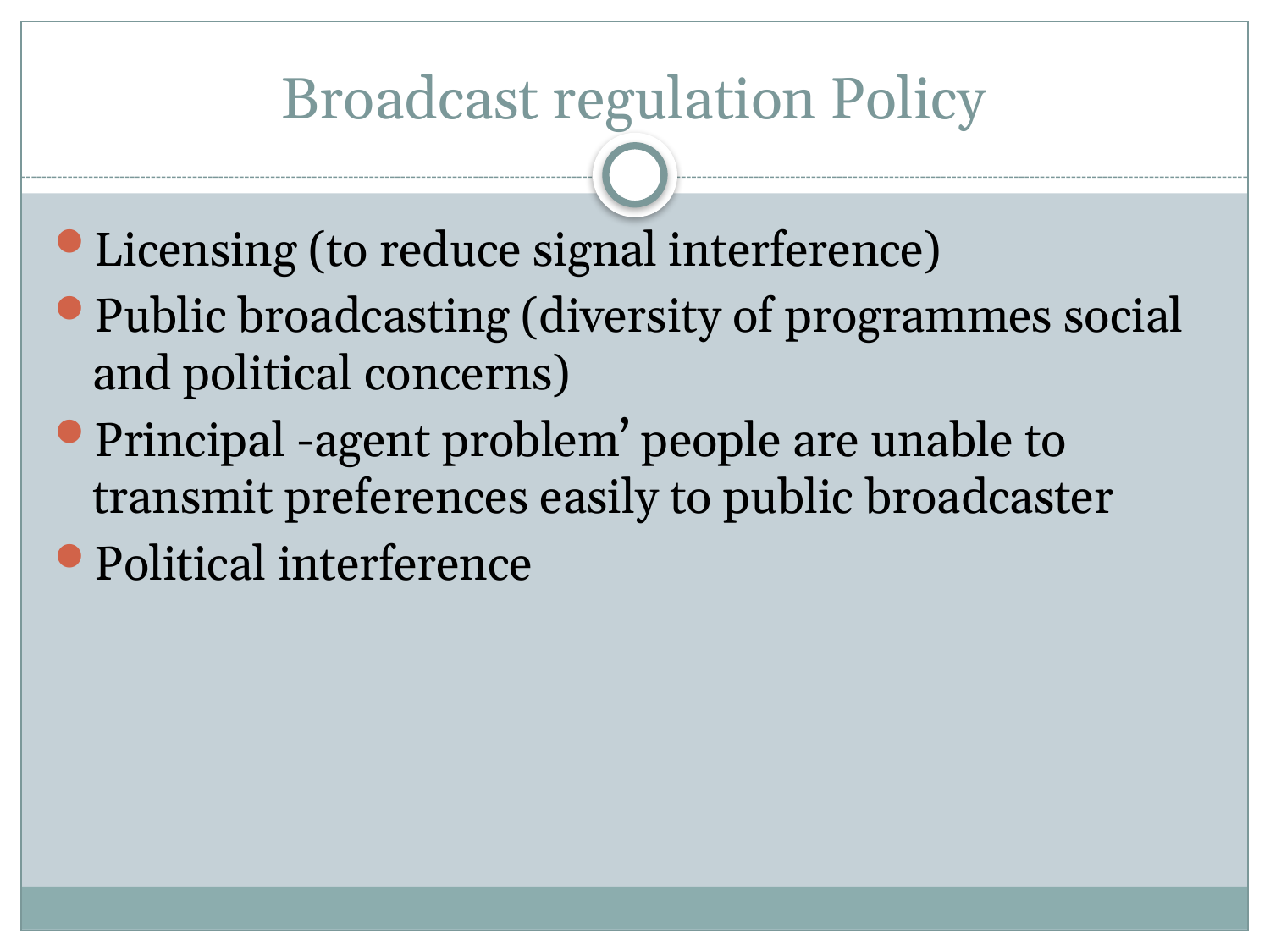

# Broadcast regulation Policy
Licensing (to reduce signal interference)
Public broadcasting (diversity of programmes social and political concerns)
Principal -agent problem’ people are unable to transmit preferences easily to public broadcaster
Political interference